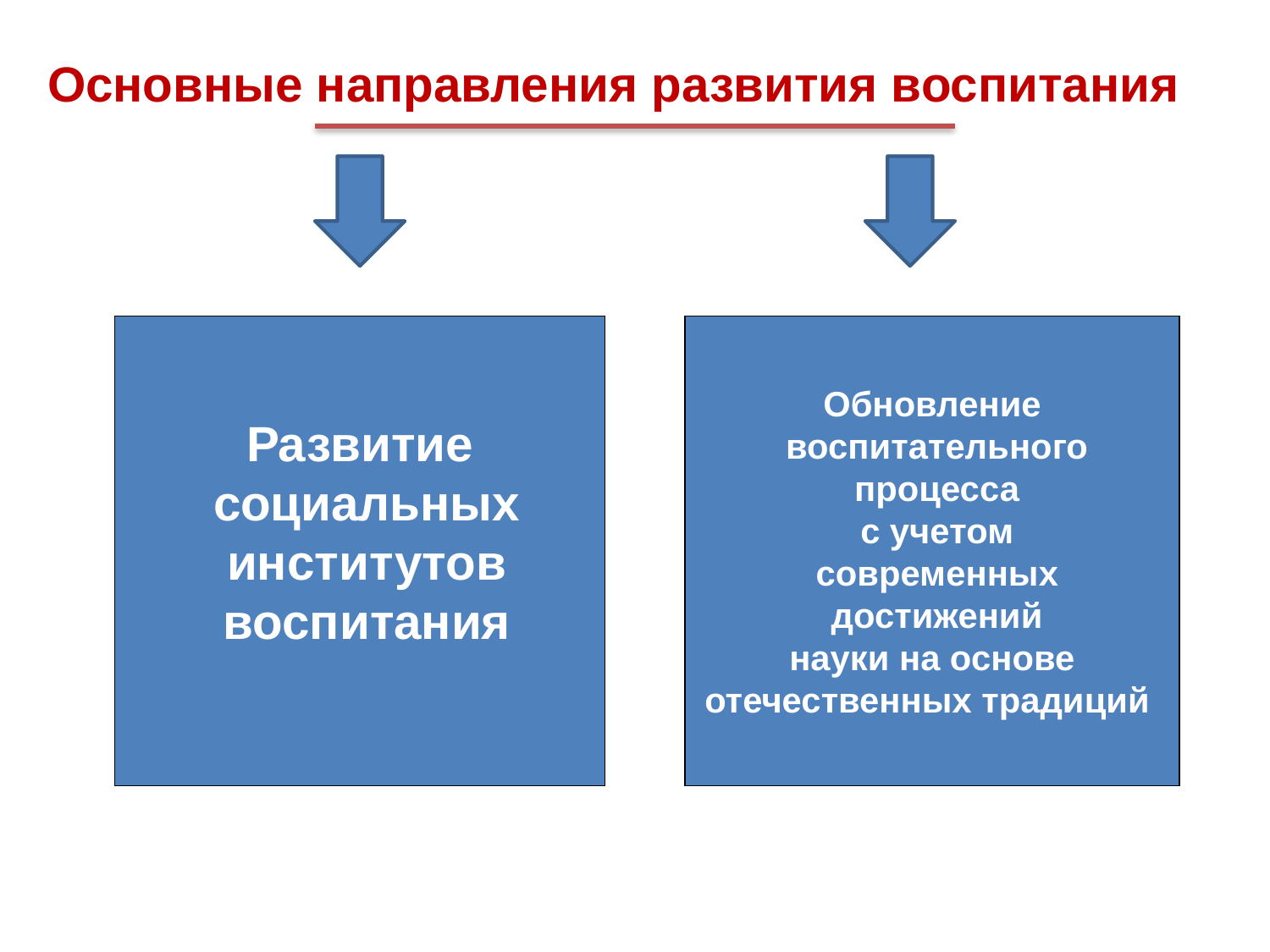

Основные направления развития воспитания

Обновление
 воспитательного
 процесса
 с учетом
 современных
 достижений
 науки на основе
отечественных традиций
Развитие
 социальных
 институтов
 воспитания